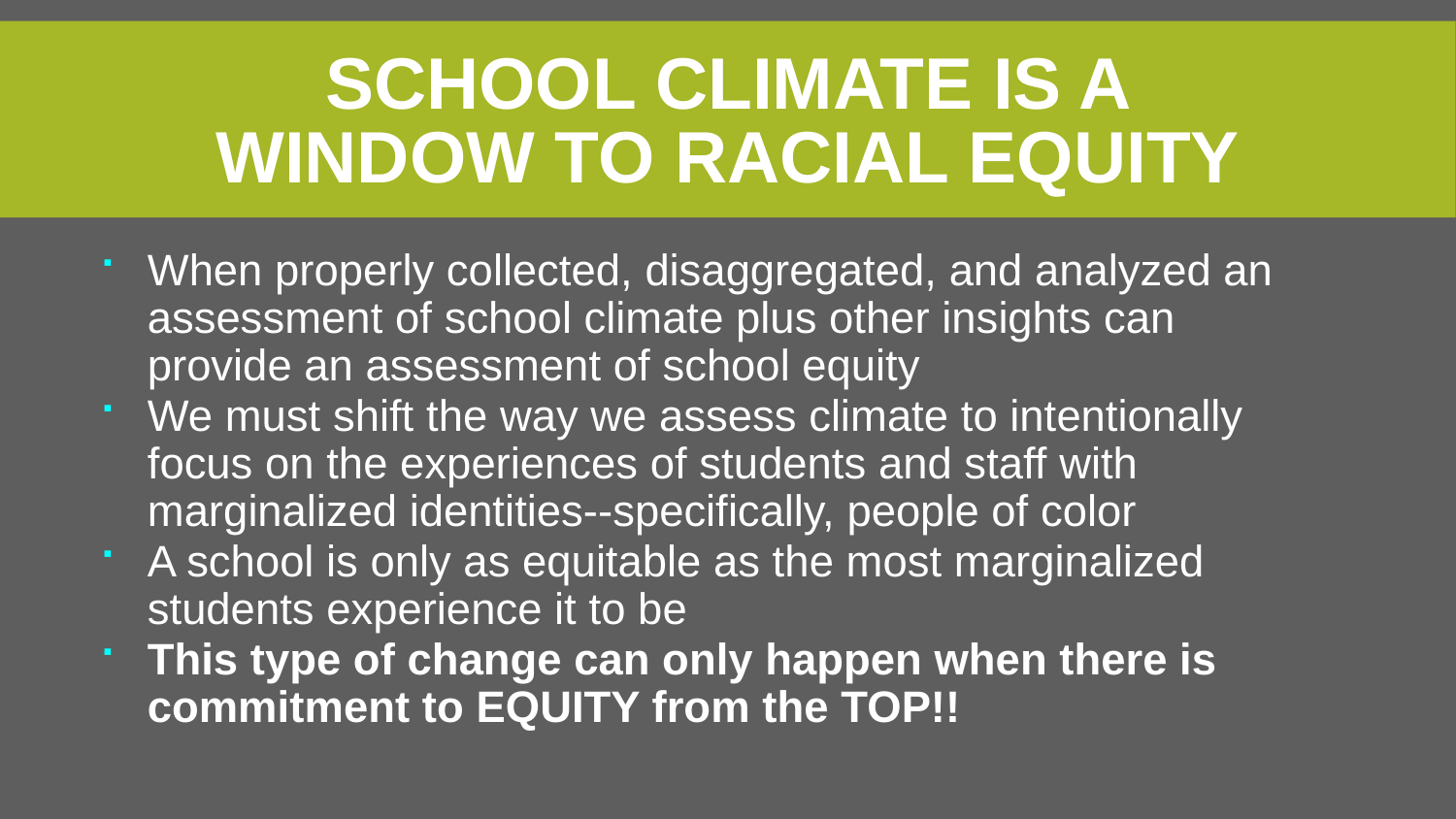

# School climate is a window to racial equity
When properly collected, disaggregated, and analyzed an assessment of school climate plus other insights can provide an assessment of school equity
We must shift the way we assess climate to intentionally focus on the experiences of students and staff with marginalized identities--specifically, people of color
A school is only as equitable as the most marginalized students experience it to be
This type of change can only happen when there is commitment to EQUITY from the TOP!!